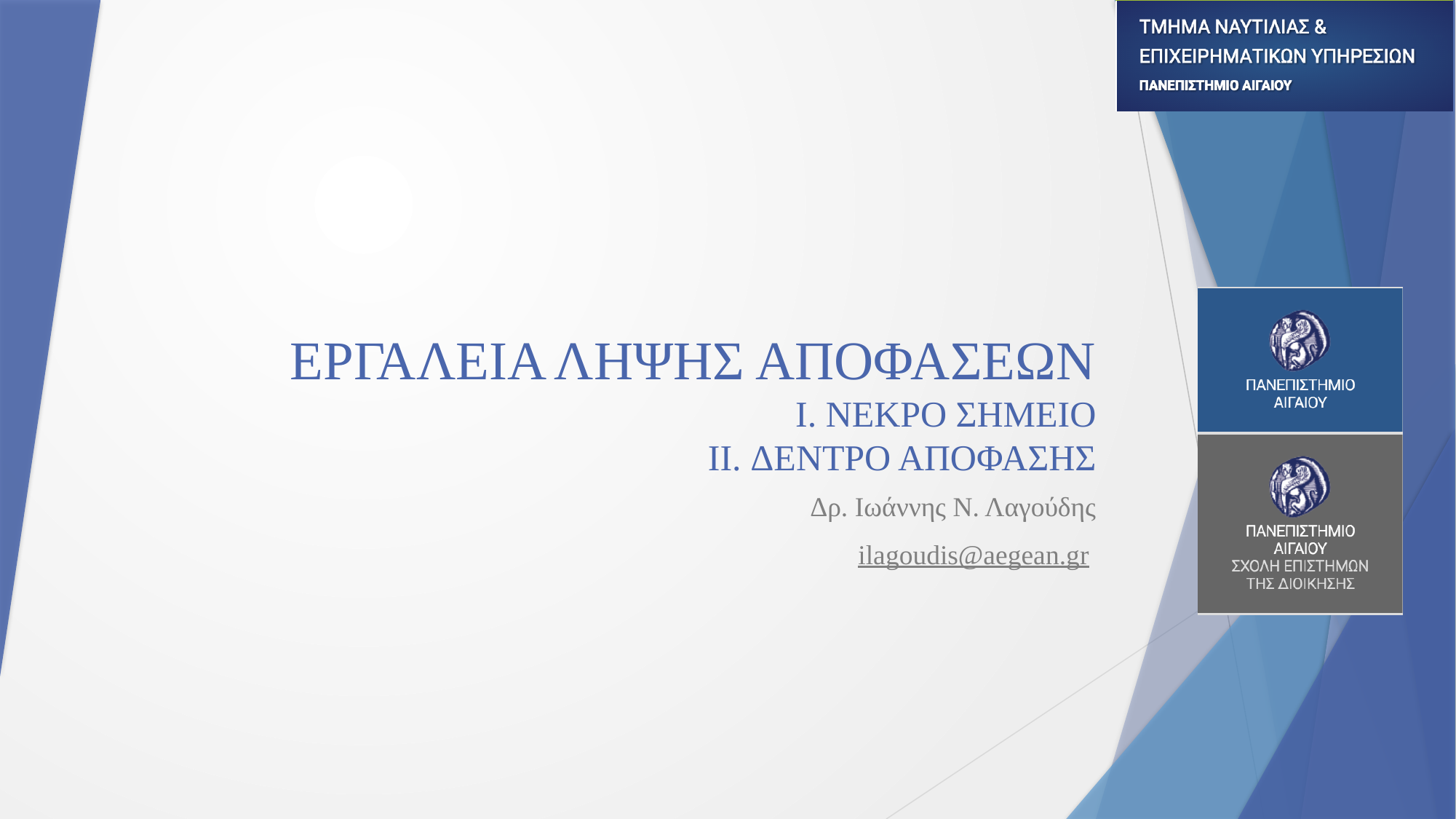

# Εργαλεια Ληψης Αποφασεων I. ΝΕΚΡΟ ΣΗΜΕΙΟ II. ΔΕΝΤΡΟ ΑΠΟΦΑΣΗΣ
Δρ. Ιωάννης Ν. Λαγούδης
ilagoudis@aegean.gr